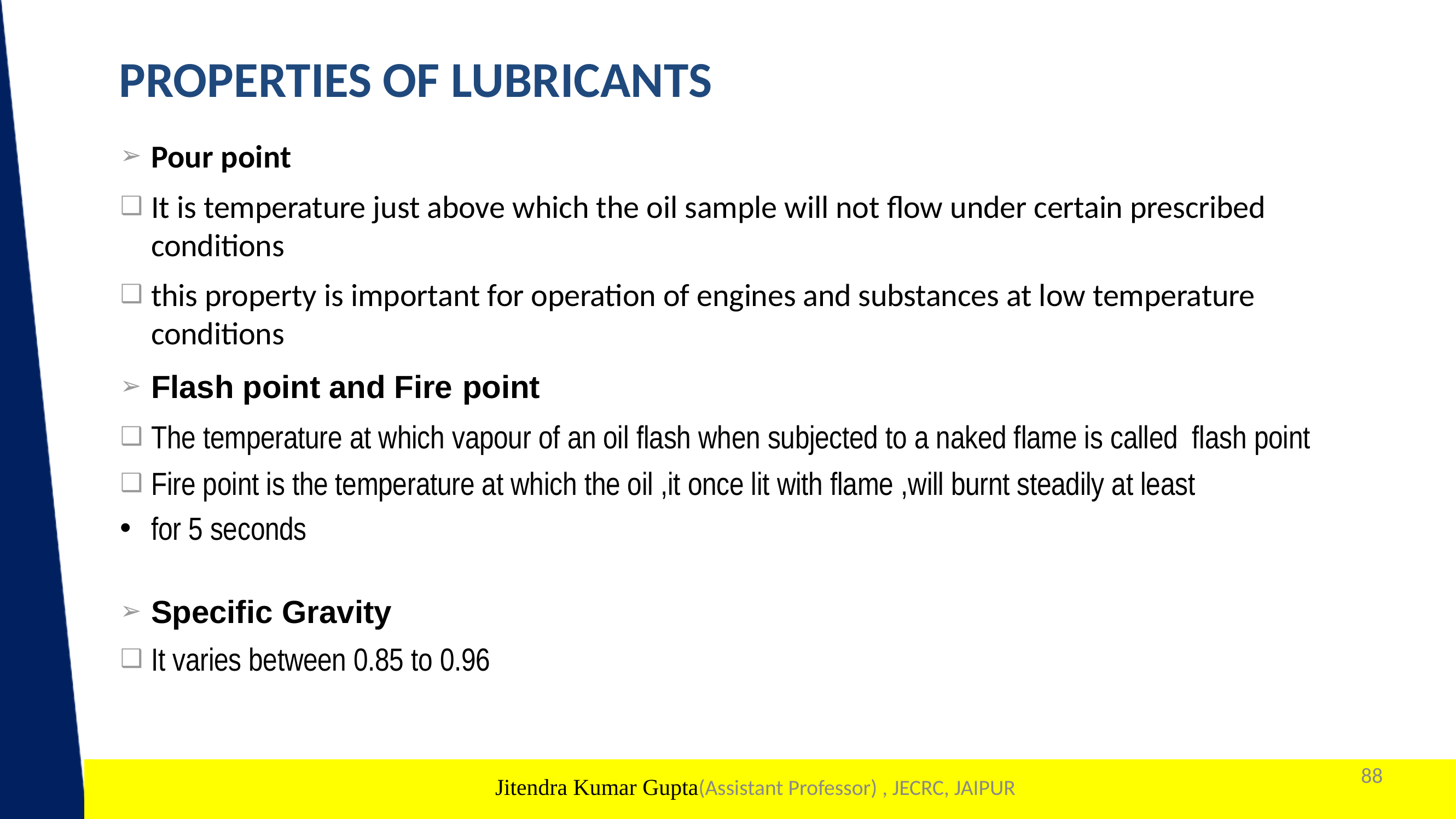

# PROPERTIES OF LUBRICANTS
Pour point
It is temperature just above which the oil sample will not flow under certain prescribed  conditions
this property is important for operation of engines and substances at low temperature  conditions
Flash point and Fire point
The temperature at which vapour of an oil flash when subjected to a naked flame is called  flash point
Fire point is the temperature at which the oil ,it once lit with flame ,will burnt steadily at least
for 5 seconds

Specific Gravity
It varies between 0.85 to 0.96

88
1
Jitendra Kumar Gupta(Assistant Professor) , JECRC, JAIPUR